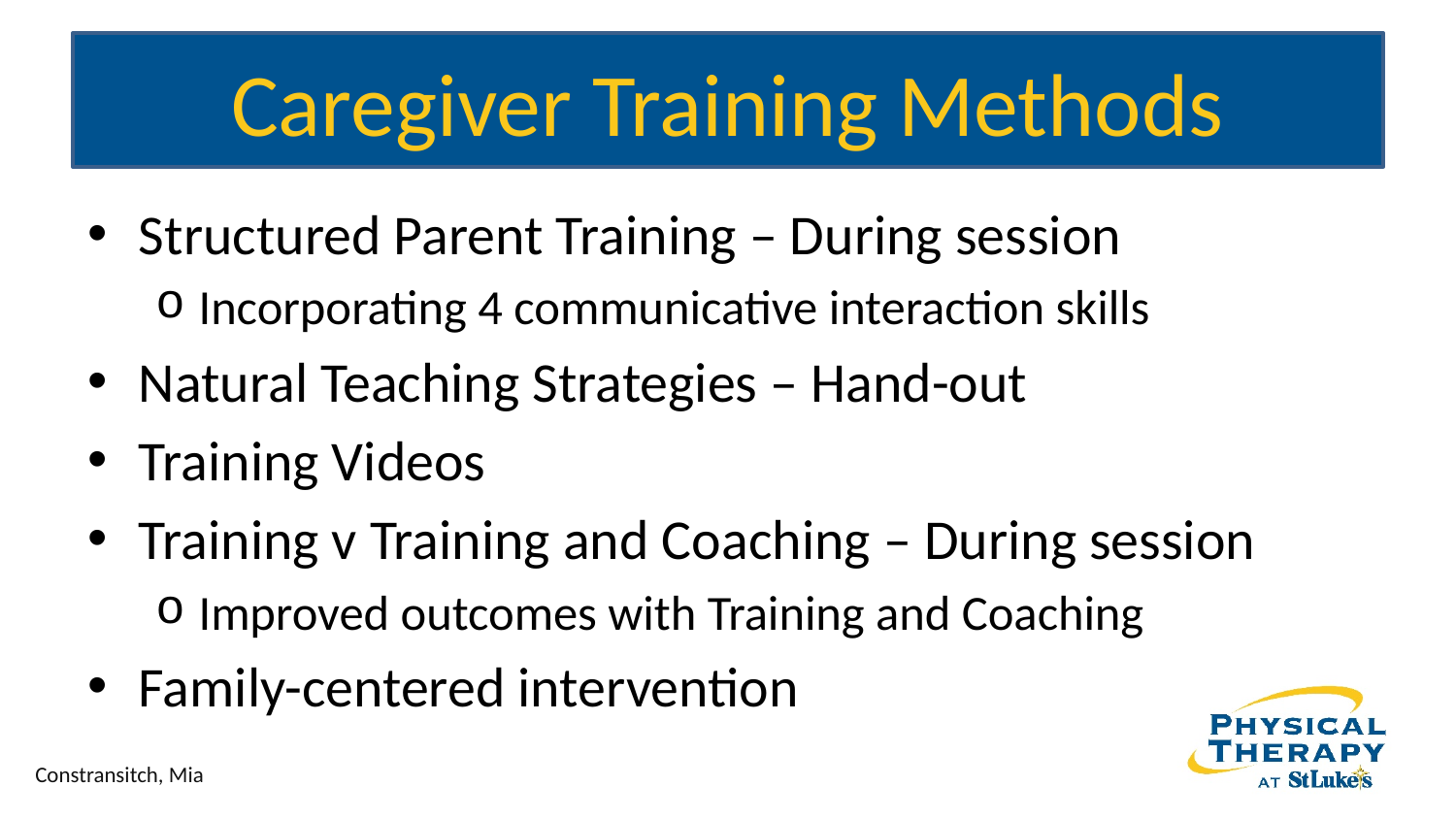

# Caregiver Training Methods
Structured Parent Training – During session
Incorporating 4 communicative interaction skills
Natural Teaching Strategies – Hand-out
Training Videos
Training v Training and Coaching – During session
Improved outcomes with Training and Coaching
Family-centered intervention

Constransitch, Mia